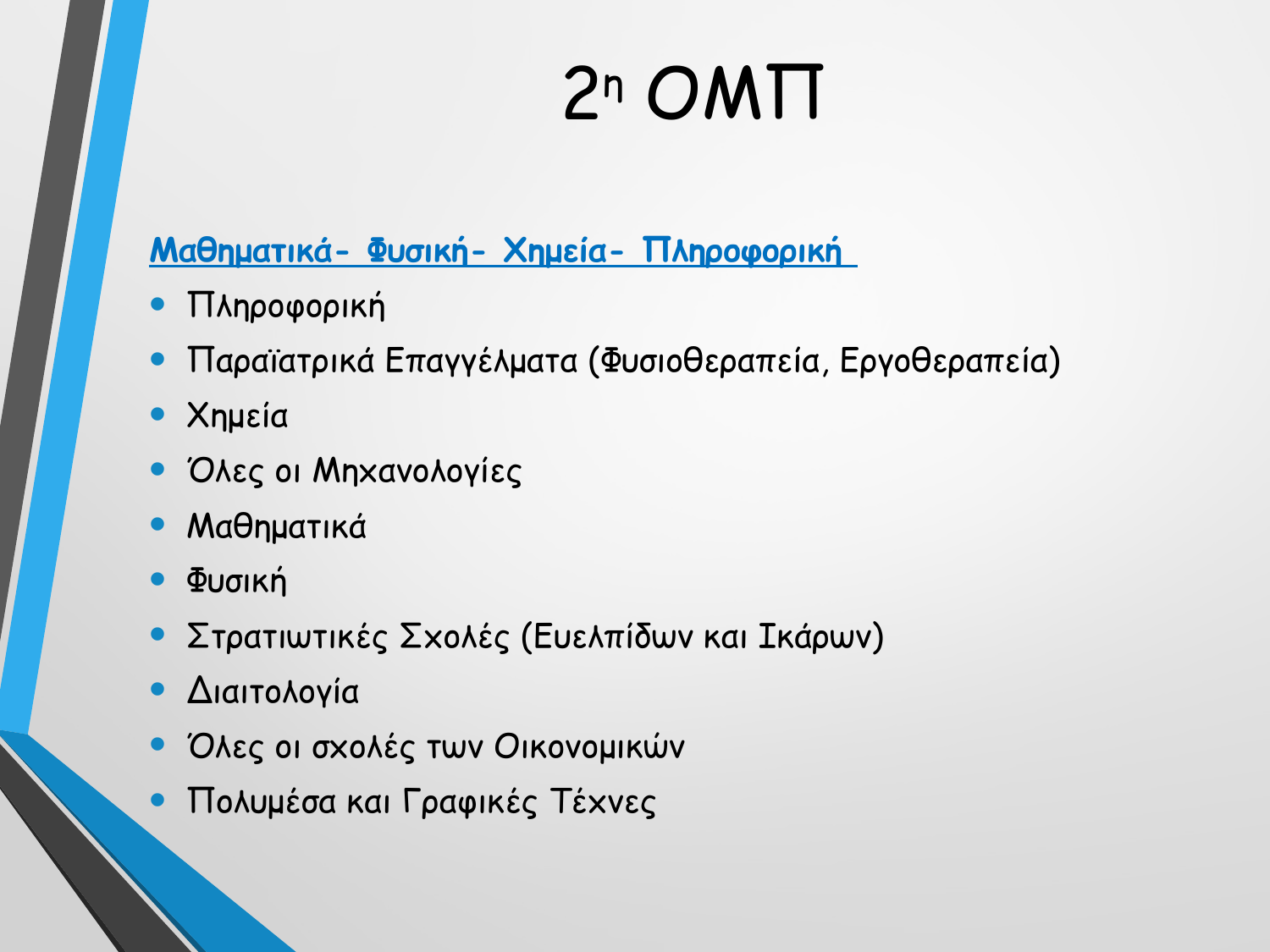

# 2η ΟΜΠ
Μαθηματικά- Φυσική- Χημεία- Πληροφορική
Πληροφορική
Παραϊατρικά Επαγγέλματα (Φυσιοθεραπεία, Εργοθεραπεία)
Χημεία
Όλες οι Μηχανολογίες
Μαθηματικά
Φυσική
Στρατιωτικές Σχολές (Ευελπίδων και Ικάρων)
Διαιτολογία
Όλες οι σχολές των Οικονομικών
Πολυμέσα και Γραφικές Τέχνες